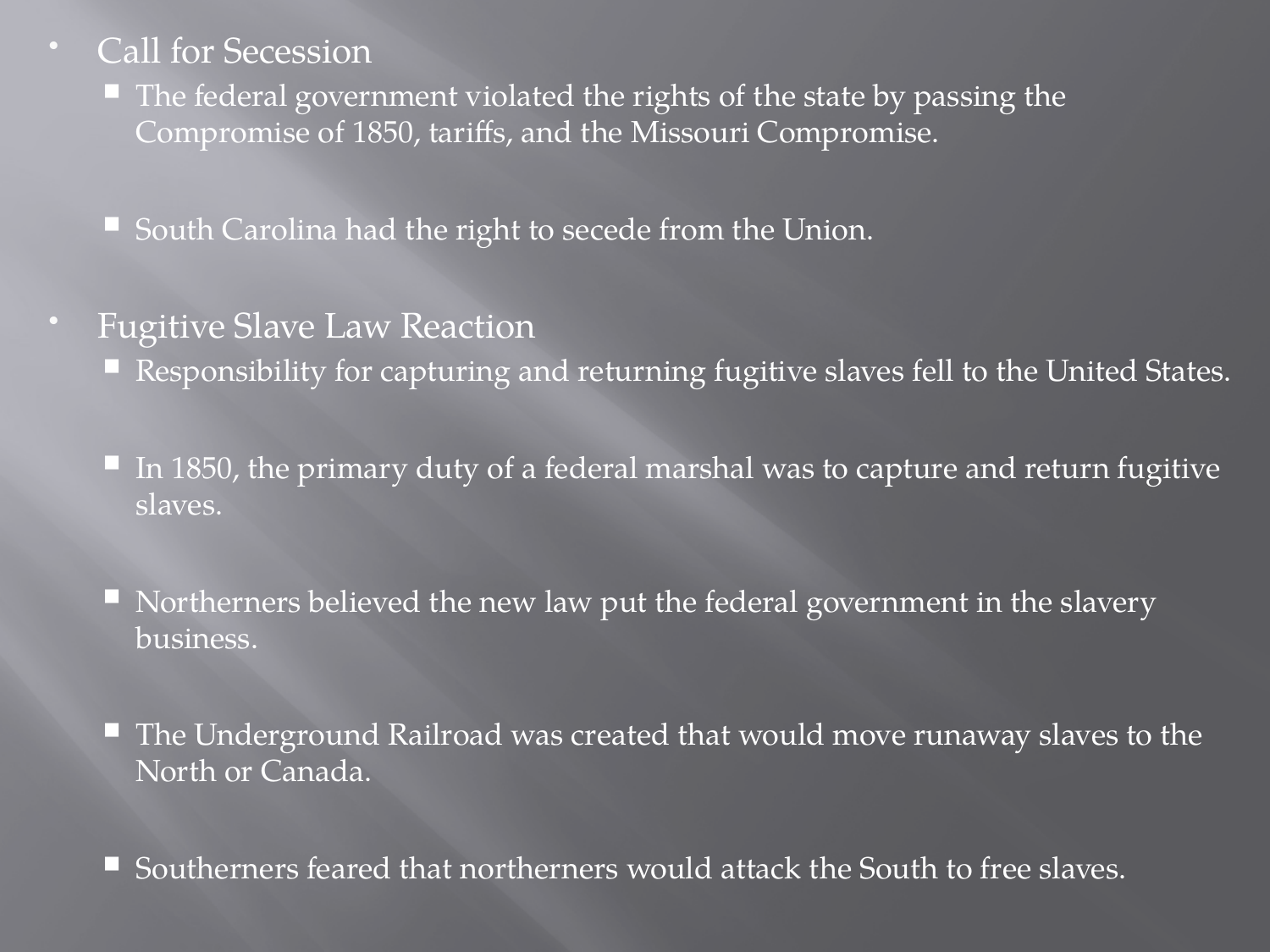

Call for Secession
The federal government violated the rights of the state by passing the Compromise of 1850, tariffs, and the Missouri Compromise.

South Carolina had the right to secede from the Union.

Fugitive Slave Law Reaction
Responsibility for capturing and returning fugitive slaves fell to the United States.

In 1850, the primary duty of a federal marshal was to capture and return fugitive slaves.

Northerners believed the new law put the federal government in the slavery business.

The Underground Railroad was created that would move runaway slaves to the North or Canada.

Southerners feared that northerners would attack the South to free slaves.